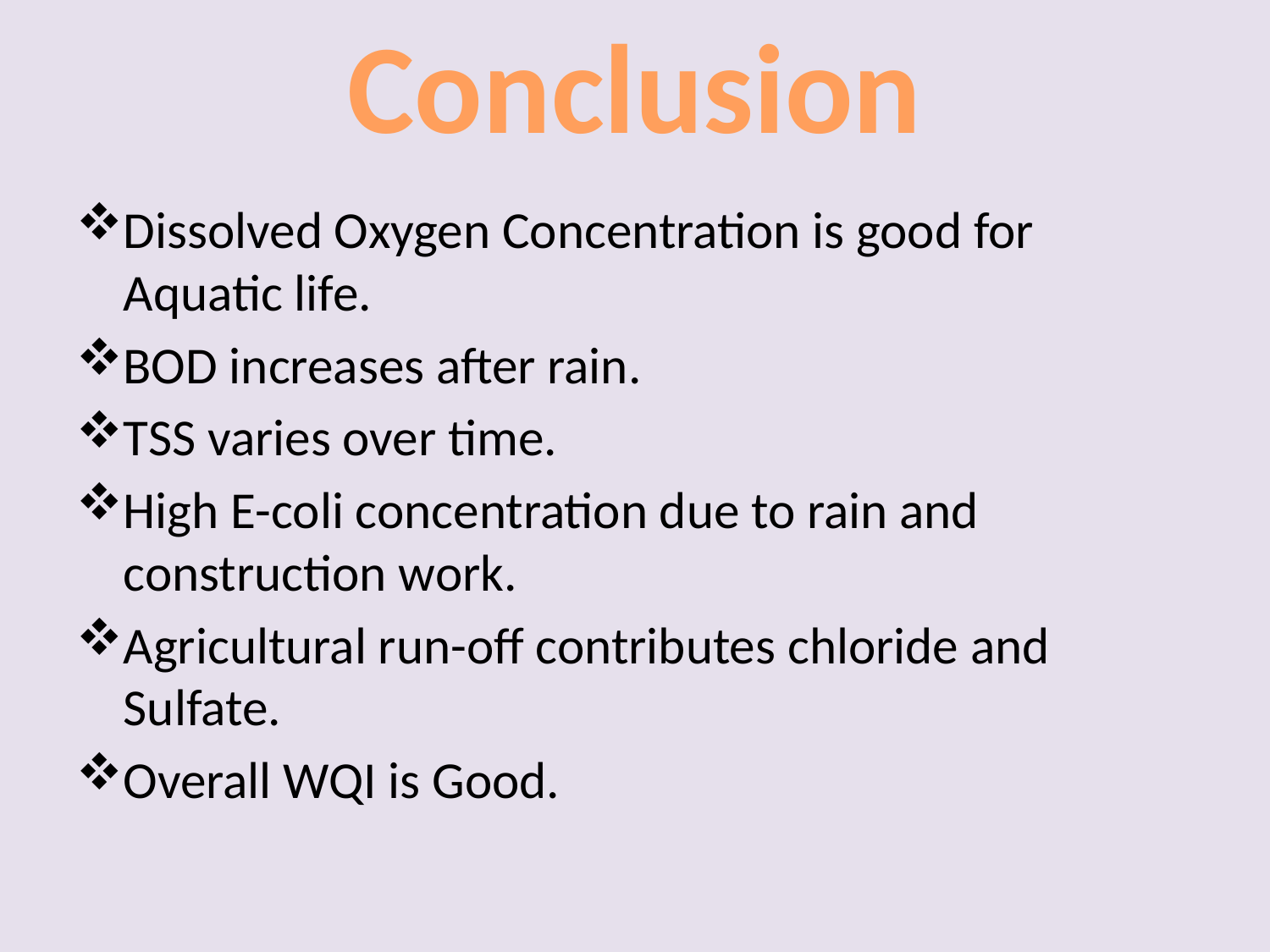

# Conclusion
Dissolved Oxygen Concentration is good for Aquatic life.
BOD increases after rain.
TSS varies over time.
High E-coli concentration due to rain and construction work.
Agricultural run-off contributes chloride and Sulfate.
Overall WQI is Good.